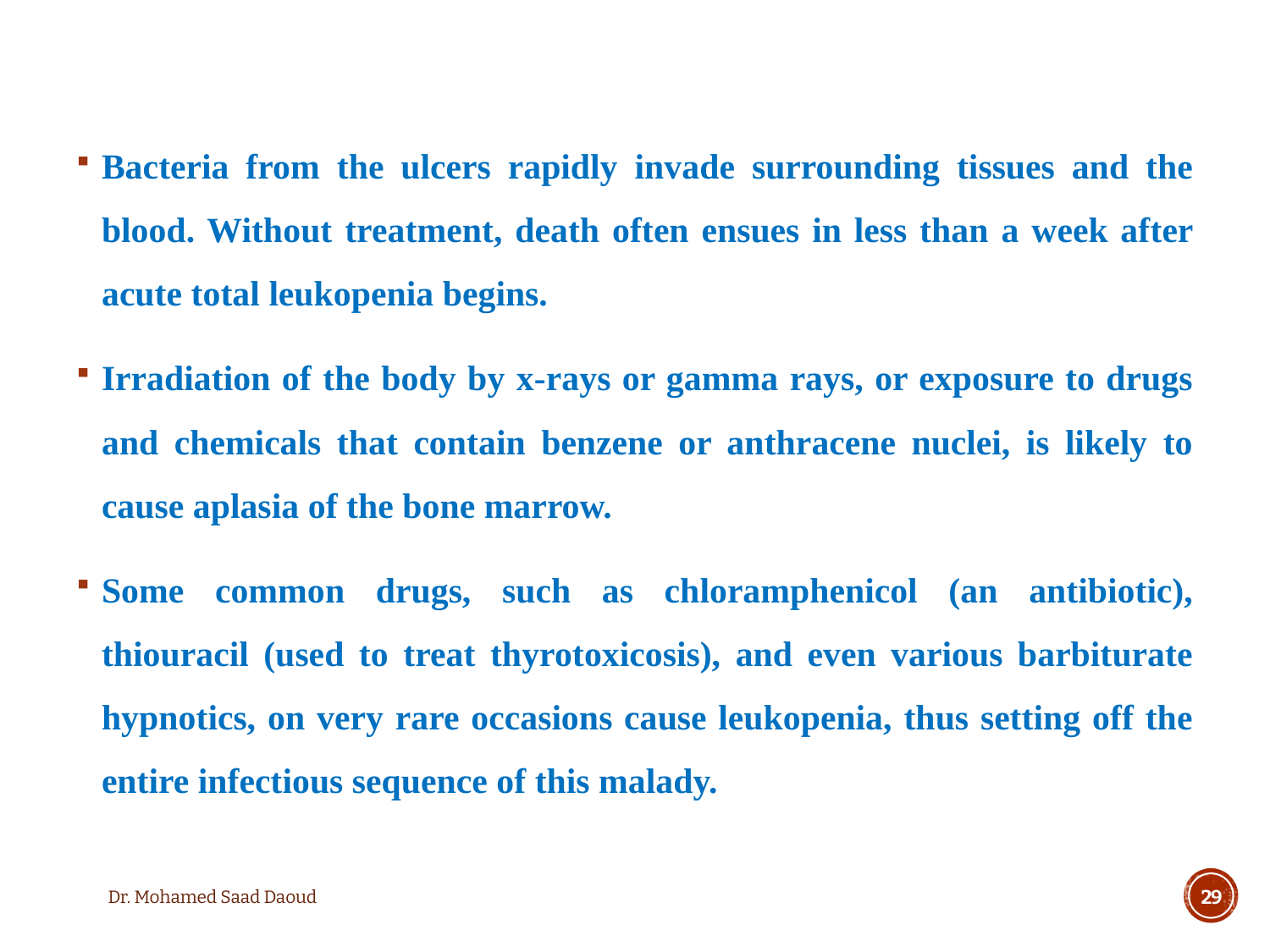

Bacteria from the ulcers rapidly invade surrounding tissues and the blood. Without treatment, death often ensues in less than a week after acute total leukopenia begins.
Irradiation of the body by x-rays or gamma rays, or exposure to drugs and chemicals that contain benzene or anthracene nuclei, is likely to cause aplasia of the bone marrow.
Some common drugs, such as chloramphenicol (an antibiotic), thiouracil (used to treat thyrotoxicosis), and even various barbiturate hypnotics, on very rare occasions cause leukopenia, thus setting off the entire infectious sequence of this malady.
Dr. Mohamed Saad Daoud
29